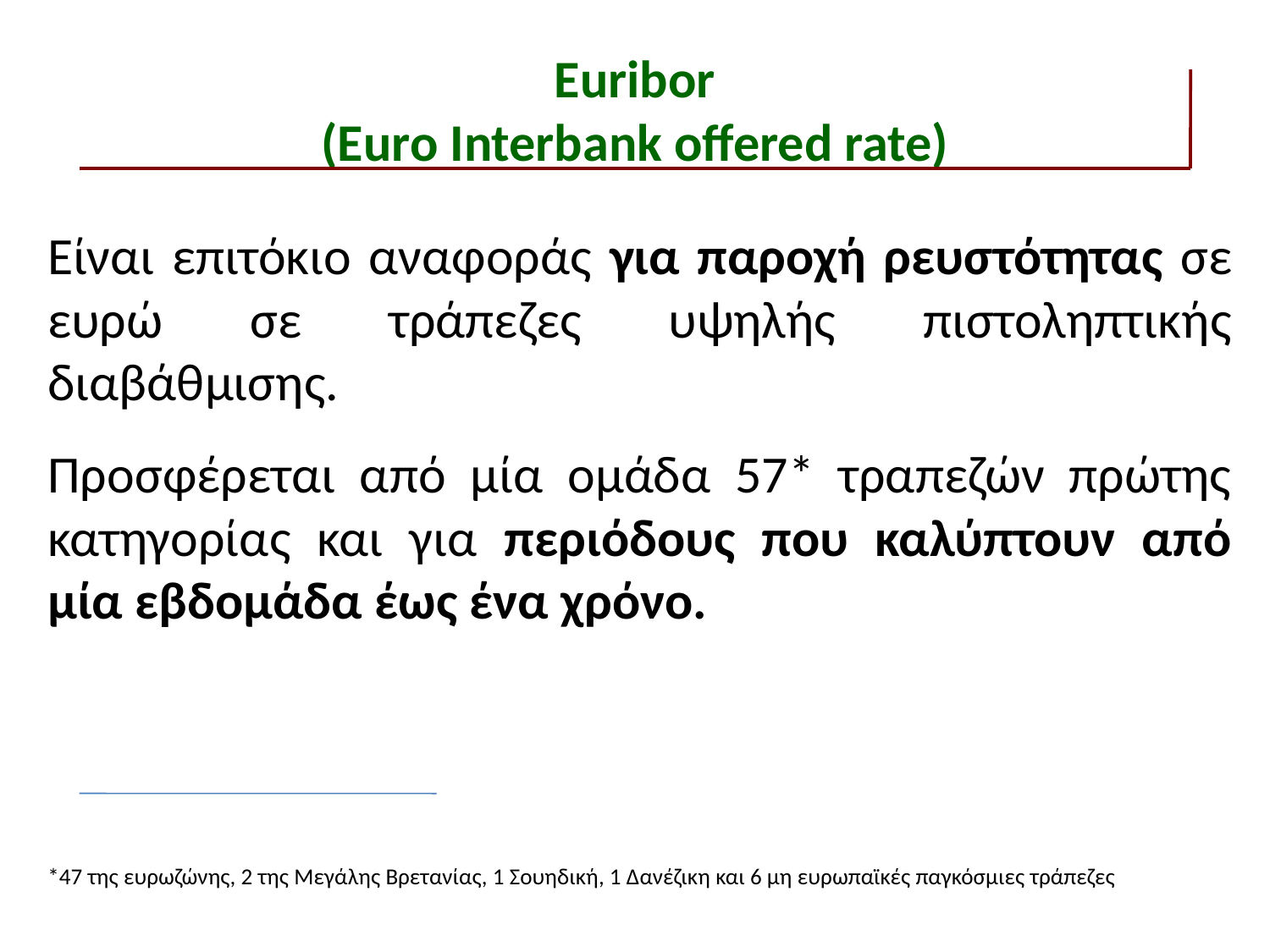

# Euribor (Euro Interbank offered rate)
Είναι επιτόκιο αναφοράς για παροχή ρευστότητας σε ευρώ σε τράπεζες υψηλής πιστοληπτικής διαβάθμισης.
Προσφέρεται από μία ομάδα 57* τραπεζών πρώτης κατηγορίας και για περιόδους που καλύπτουν από μία εβδομάδα έως ένα χρόνο.

*47 της ευρωζώνης, 2 της Μεγάλης Βρετανίας, 1 Σουηδική, 1 Δανέζικη και 6 μη ευρωπαϊκές παγκόσμιες τράπεζες